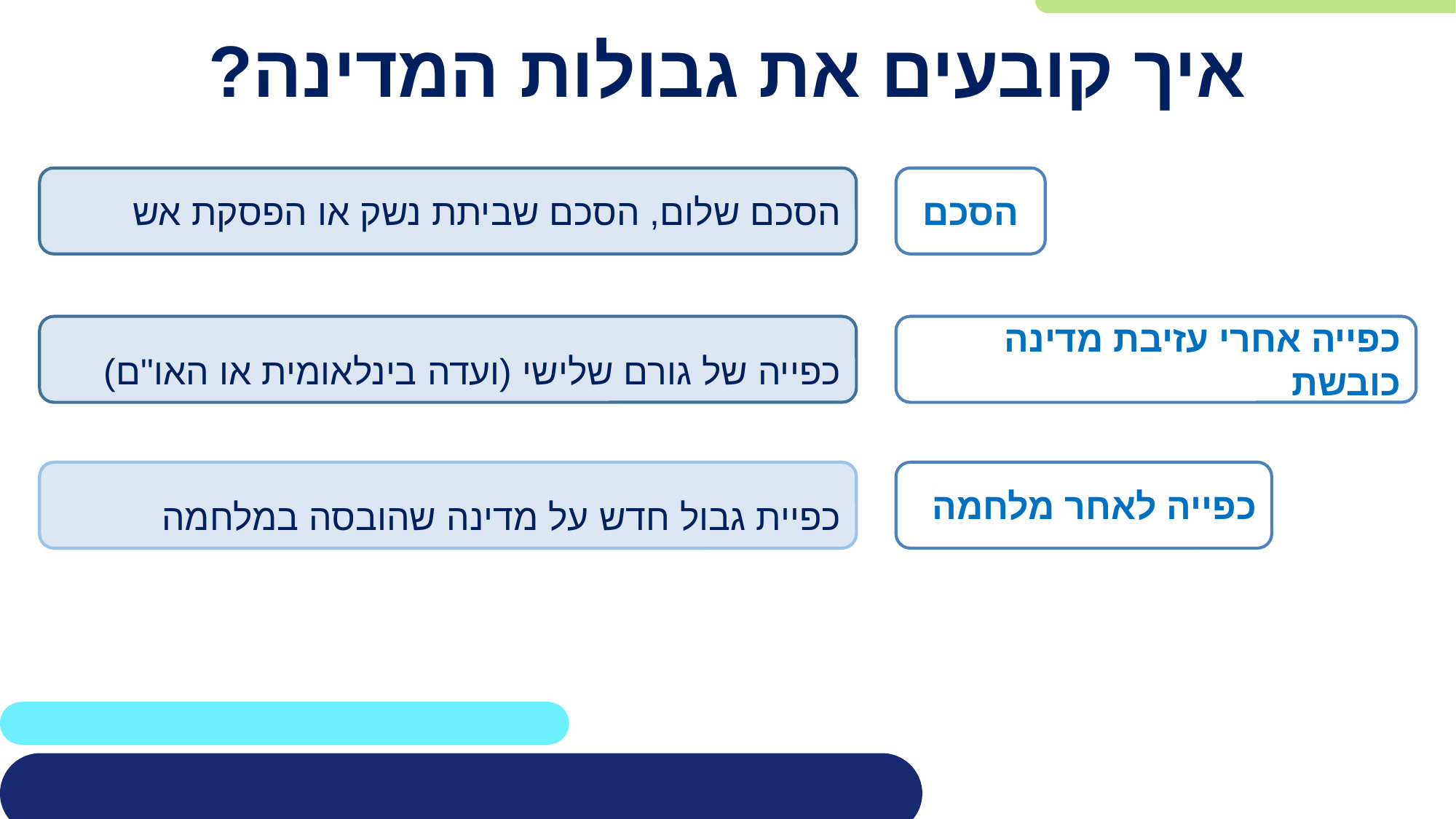

# איך קובעים את גבולות המדינה?
הסכם שלום, הסכם שביתת נשק או הפסקת אש
הסכם
כפייה של גורם שלישי (ועדה בינלאומית או האו"ם)
כפייה אחרי עזיבת מדינה כובשת
כפיית גבול חדש על מדינה שהובסה במלחמה
כפייה לאחר מלחמה